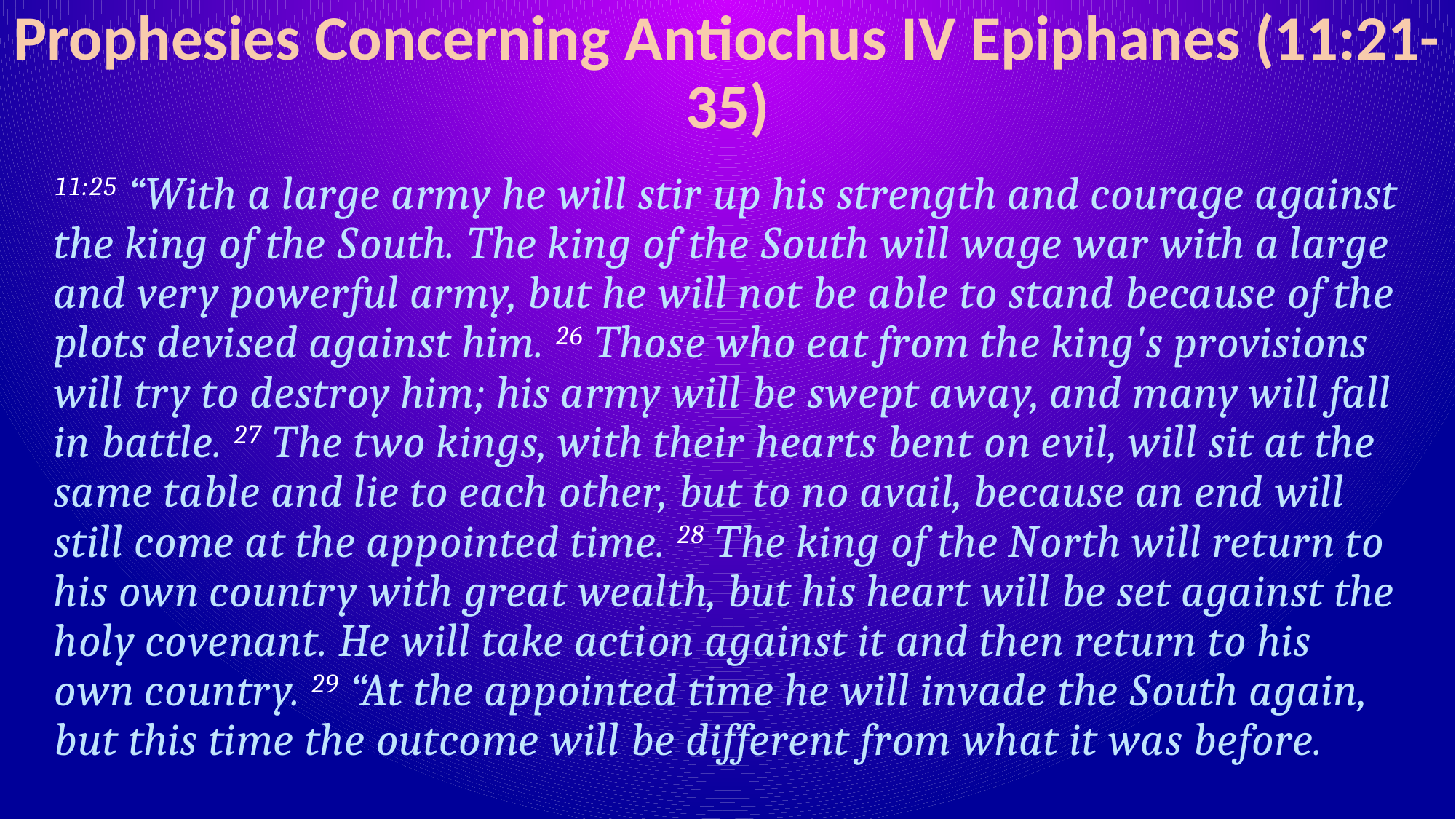

# Prophesies Concerning Antiochus IV Epiphanes (11:21-35)
11:25 “With a large army he will stir up his strength and courage against the king of the South. The king of the South will wage war with a large and very powerful army, but he will not be able to stand because of the plots devised against him. 26 Those who eat from the king's provisions will try to destroy him; his army will be swept away, and many will fall in battle. 27 The two kings, with their hearts bent on evil, will sit at the same table and lie to each other, but to no avail, because an end will still come at the appointed time. 28 The king of the North will return to his own country with great wealth, but his heart will be set against the holy covenant. He will take action against it and then return to his own country. 29 “At the appointed time he will invade the South again, but this time the outcome will be different from what it was before.